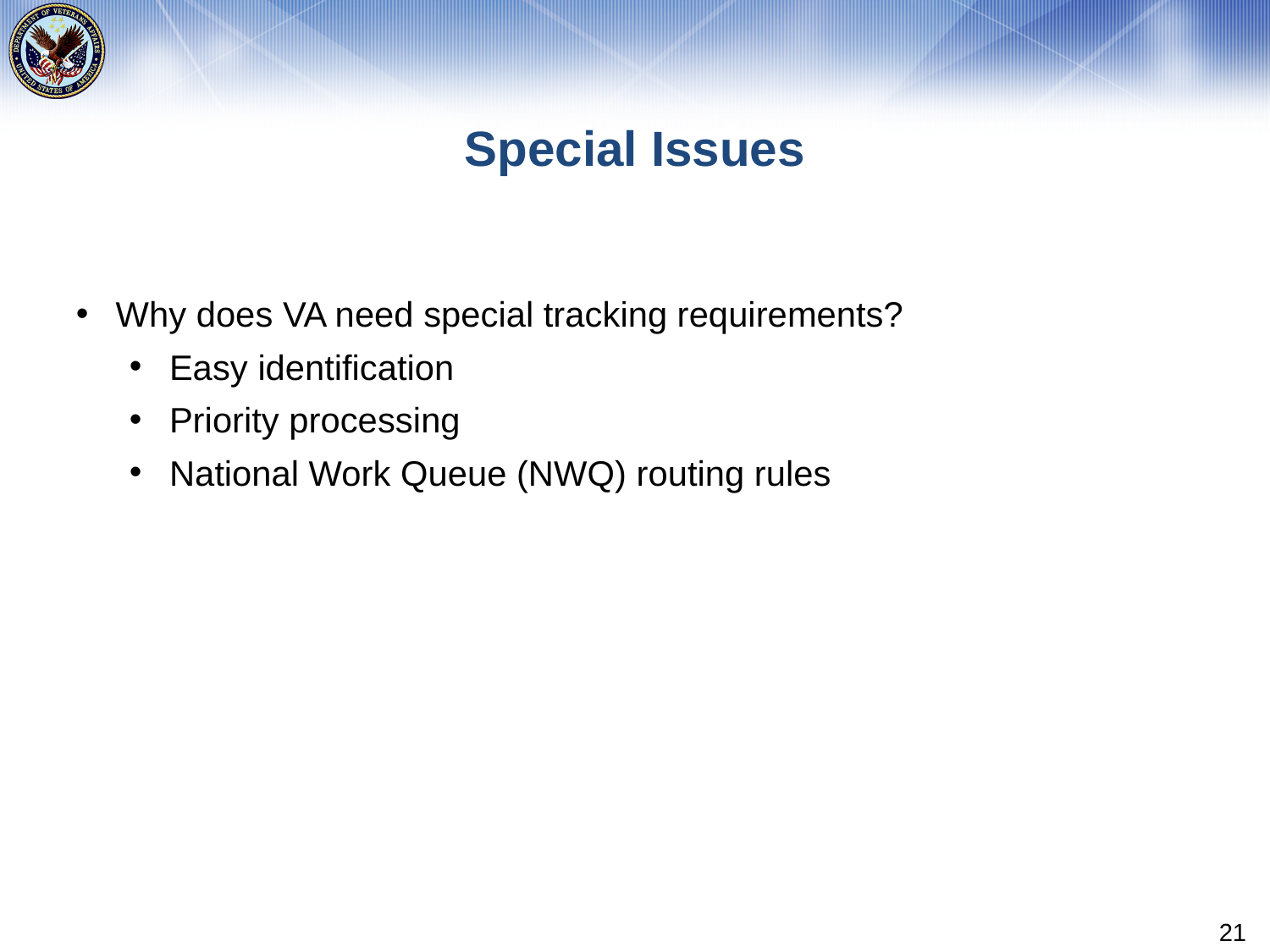

# Special Issues
Why does VA need special tracking requirements?
Easy identification
Priority processing
National Work Queue (NWQ) routing rules

21